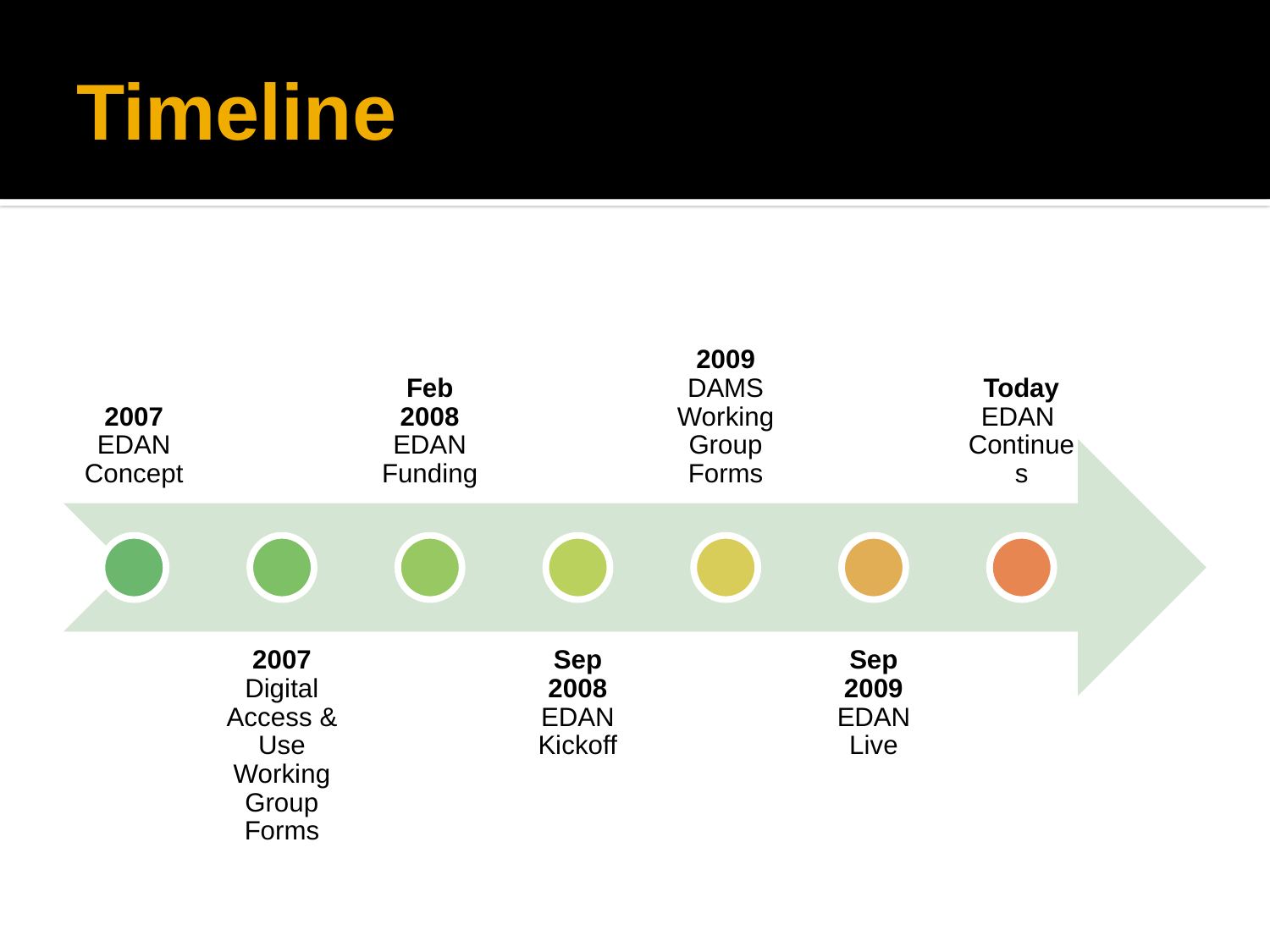

# Timeline
2007 EDAN Concept
2007 Digital Access & Use Working Group Forms
Feb 2008 EDAN Funding
Sep 2008 EDAN Kickoff
2009 DAMS Working Group Forms
Sep 2009 EDAN Live
Today EDAN  Continues